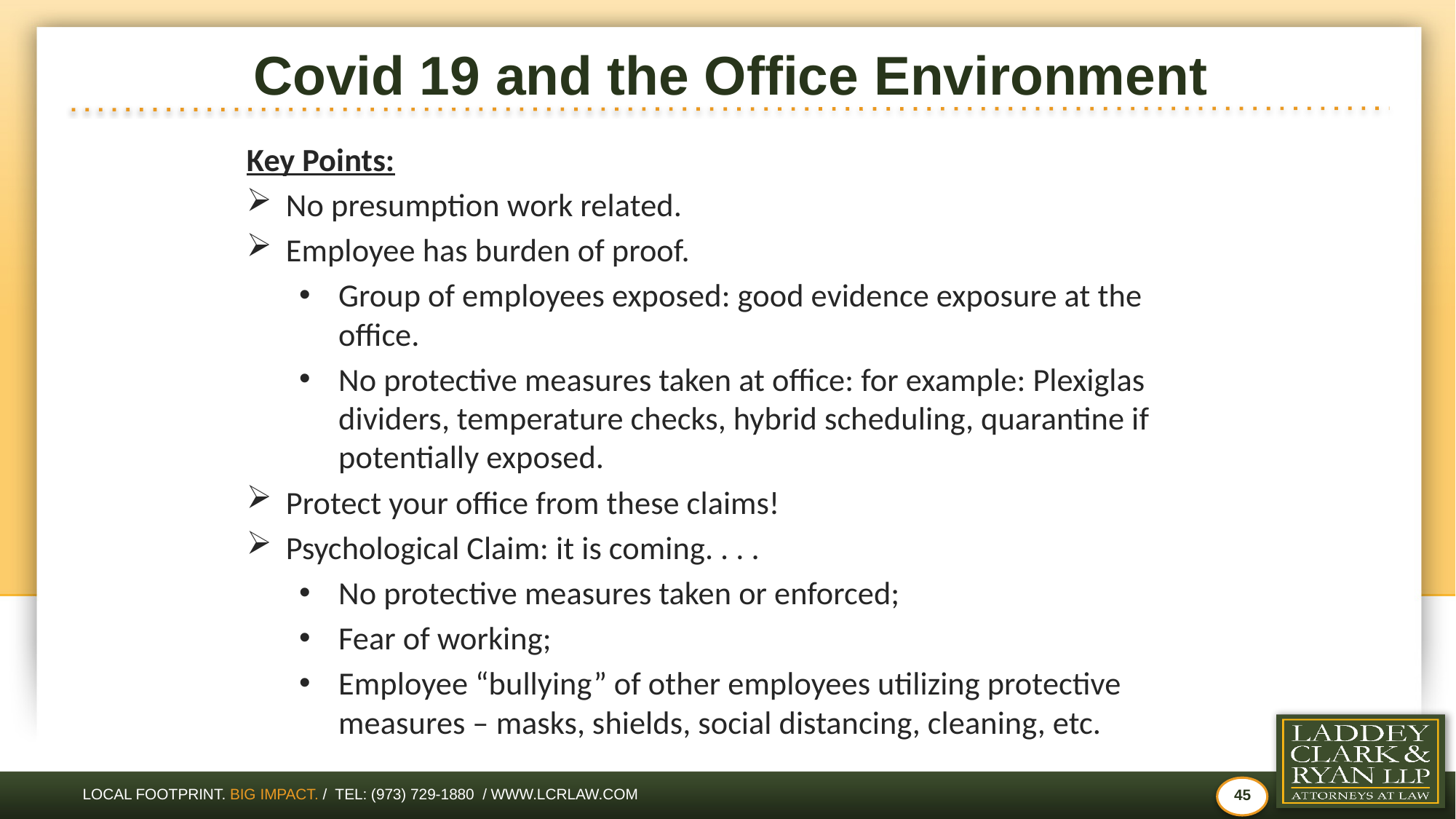

# Covid 19 and the Office Environment
Key Points:
No presumption work related.
Employee has burden of proof.
Group of employees exposed: good evidence exposure at the office.
No protective measures taken at office: for example: Plexiglas dividers, temperature checks, hybrid scheduling, quarantine if potentially exposed.
Protect your office from these claims!
Psychological Claim: it is coming. . . .
No protective measures taken or enforced;
Fear of working;
Employee “bullying” of other employees utilizing protective measures – masks, shields, social distancing, cleaning, etc.